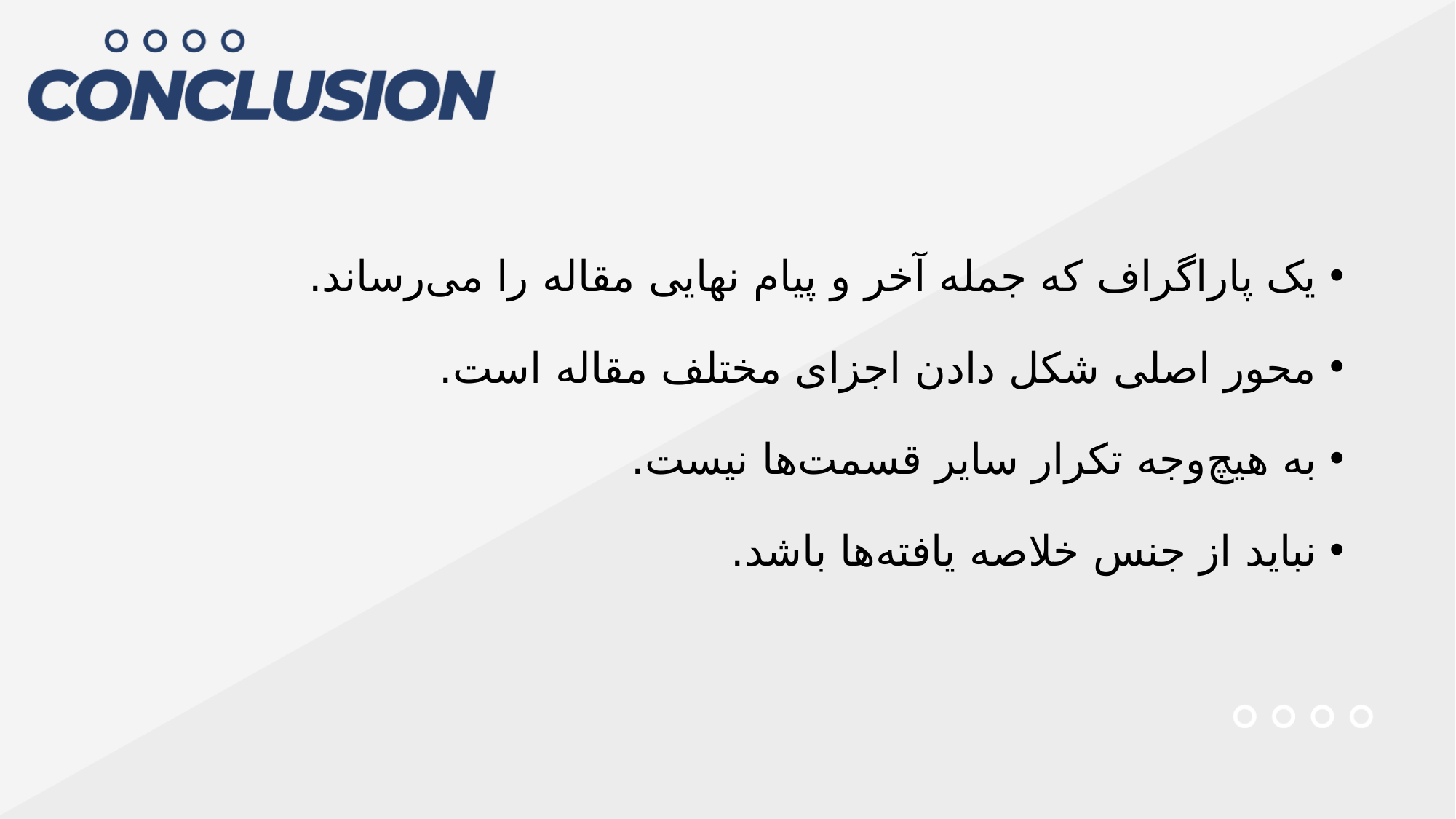

یک پاراگراف که جمله آخر و پیام نهایی مقاله را می‌رساند.
محور اصلی شکل دادن اجزای مختلف مقاله است.
به هیچ‌وجه تکرار سایر قسمت‌ها نیست.
نباید از جنس خلاصه یافته‌ها باشد.